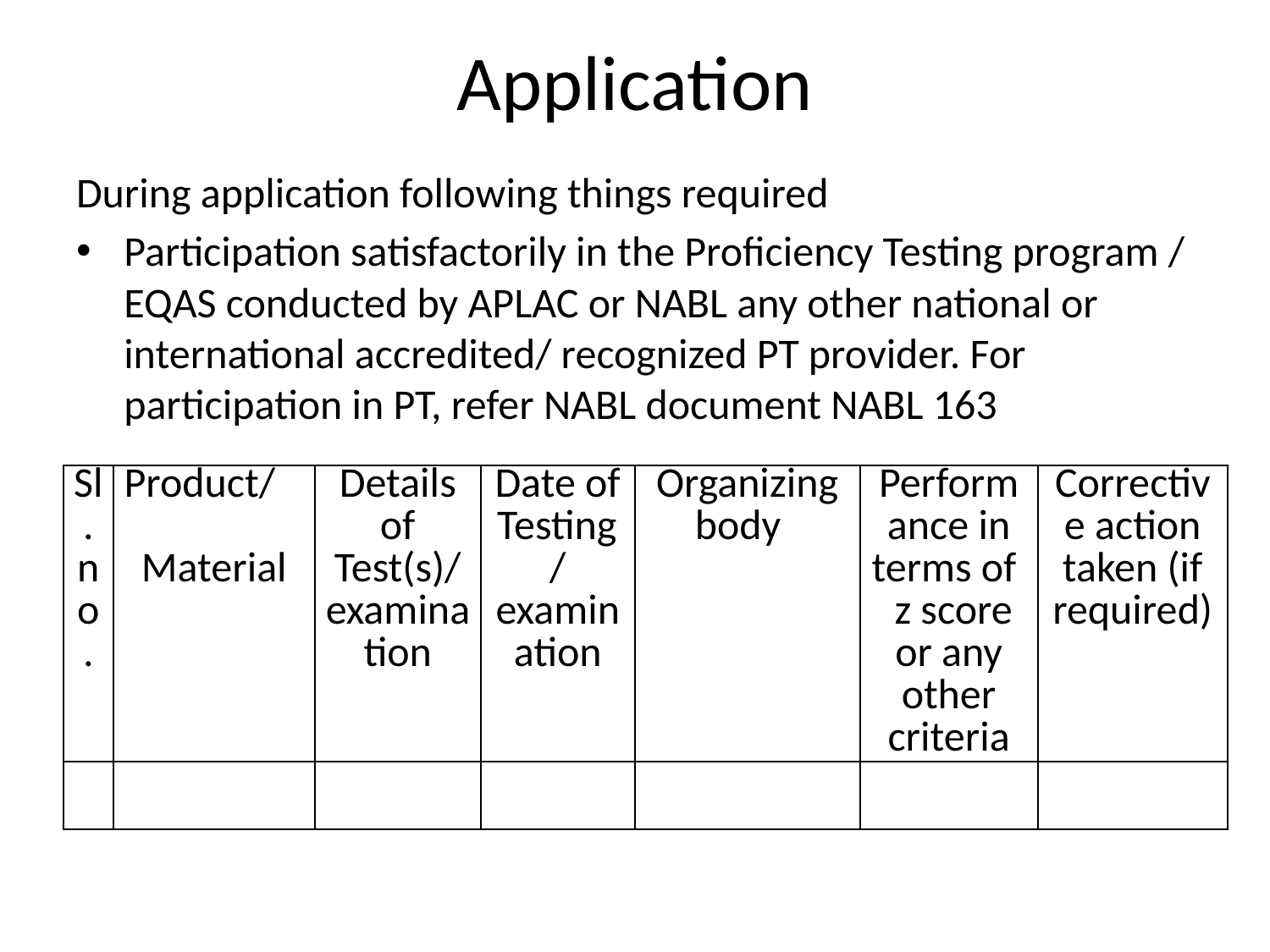

# Application
During application following things required
Participation satisfactorily in the Proficiency Testing program / EQAS conducted by APLAC or NABL any other national or international accredited/ recognized PT provider. For participation in PT, refer NABL document NABL 163

| Sl. no. | Product/ Material | Details of Test(s)/ examination | Date of Testing/ examination | Organizing body | Performance in terms of z score or any other criteria | Corrective action taken (if required) |
| --- | --- | --- | --- | --- | --- | --- |
|  |  |  |  |  |  |  |